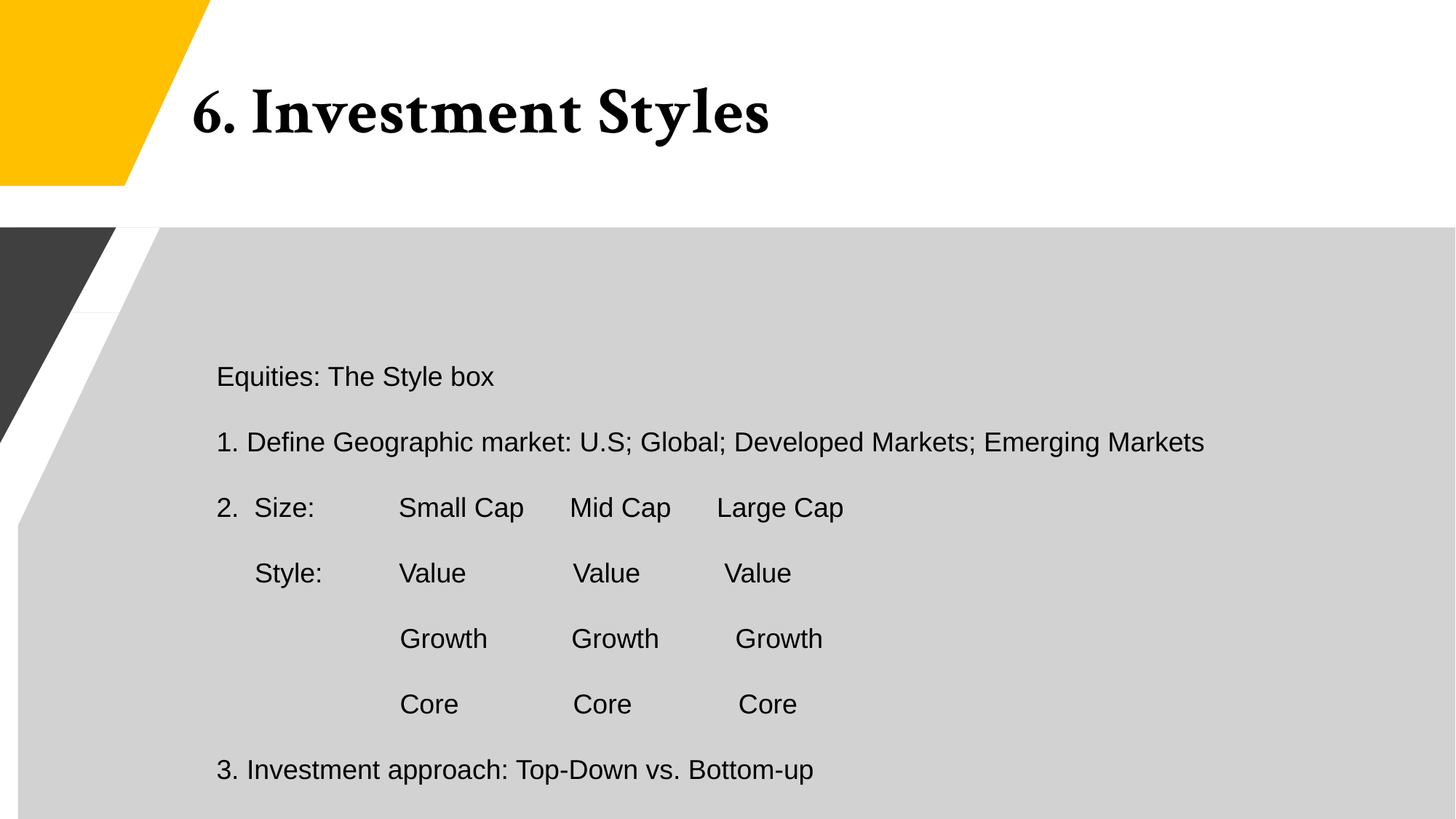

# 6. Investment Styles

1

                          Equities: The Style box

                          1. Define Geographic market: U.S; Global; Developed Markets; Emerging Markets

                          2.  Size:           Small Cap      Mid Cap      Large Cap

                               Style:          Value              Value           Value

                                                  Growth           Growth          Growth

                                                  Core               Core              Core

                          3. Investment approach: Top-Down vs. Bottom-up